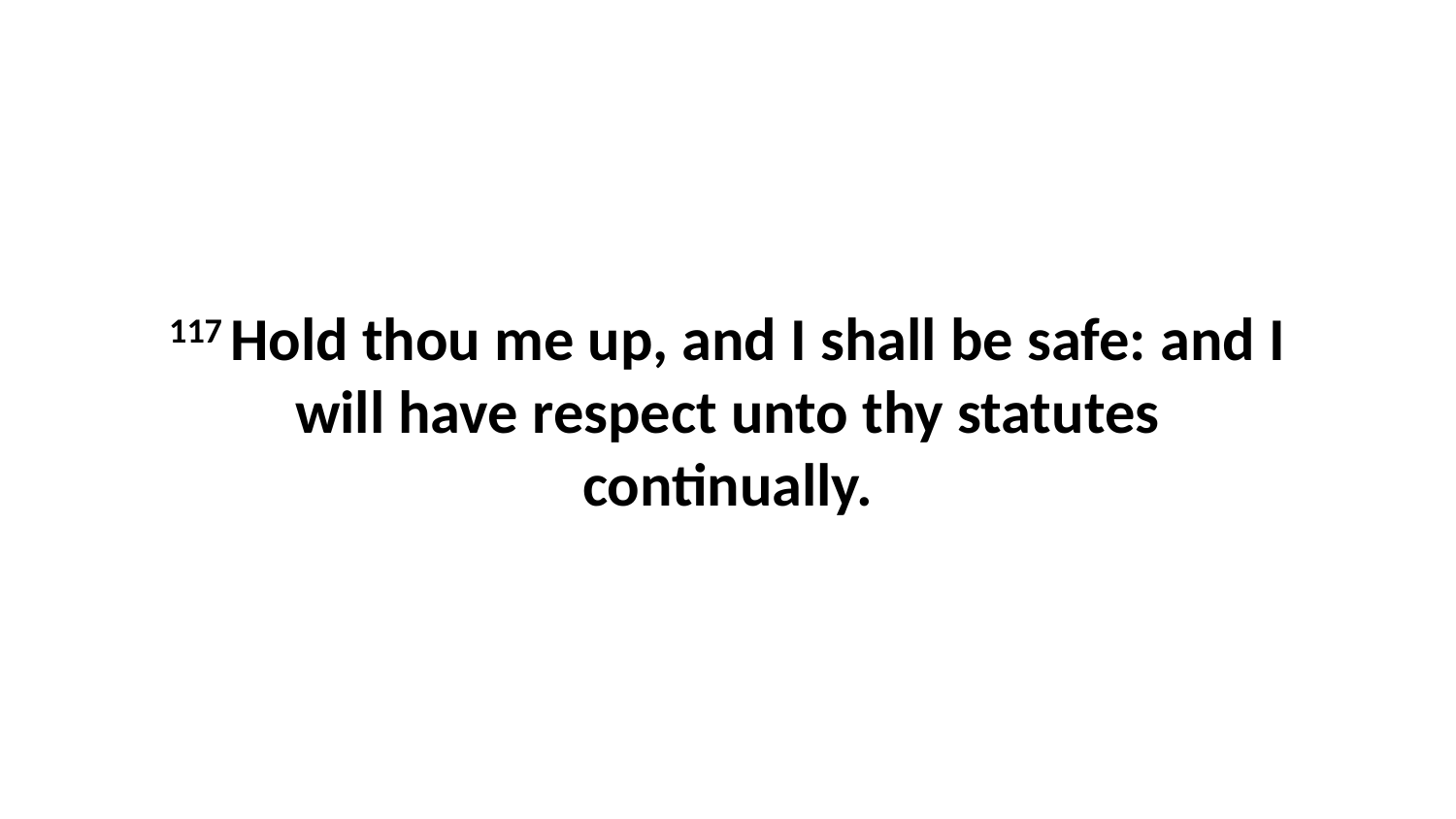

117 Hold thou me up, and I shall be safe: and I will have respect unto thy statutes continually.